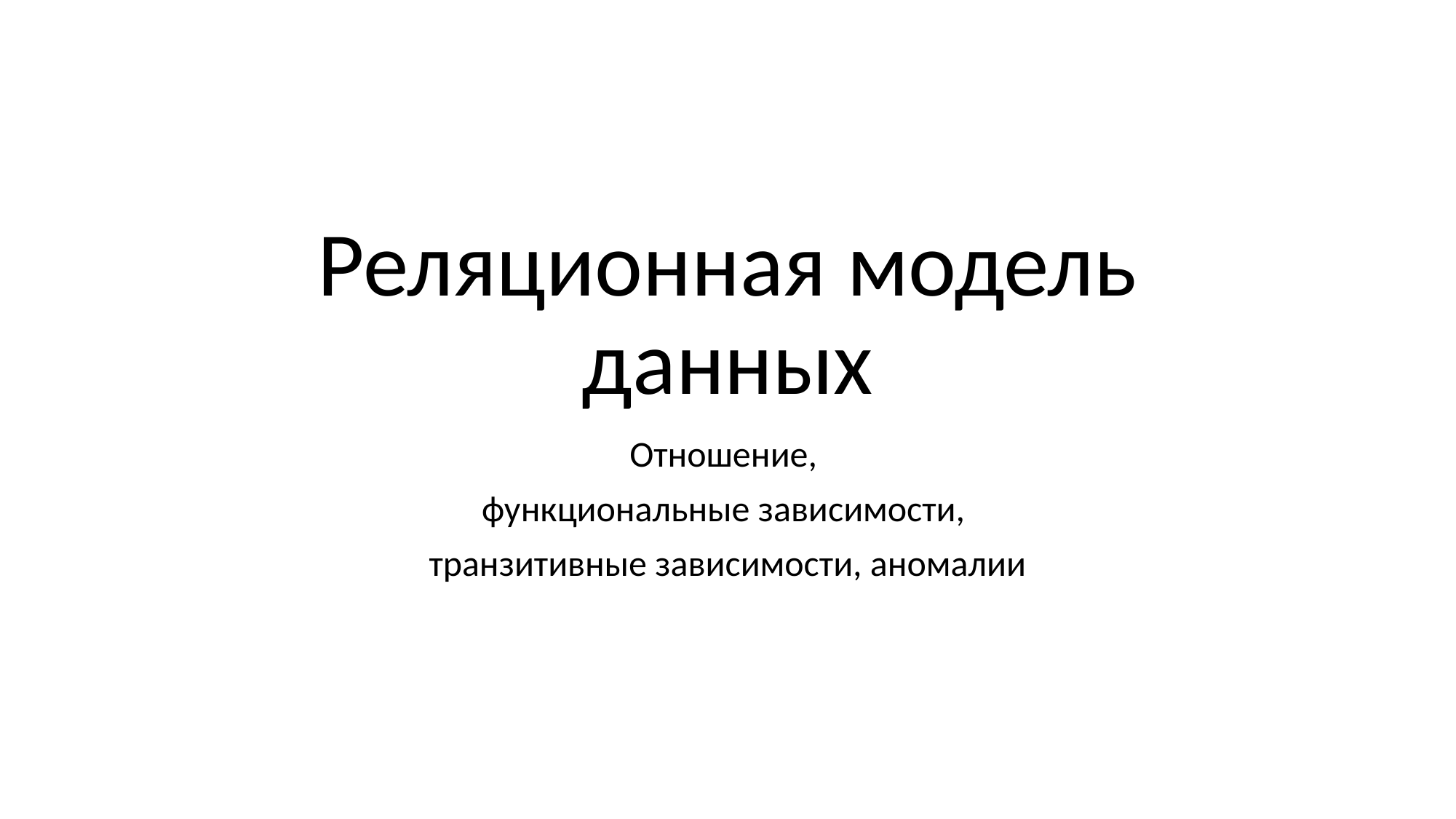

# Реляционная модель данных
Отношение,
функциональные зависимости,
транзитивные зависимости, аномалии